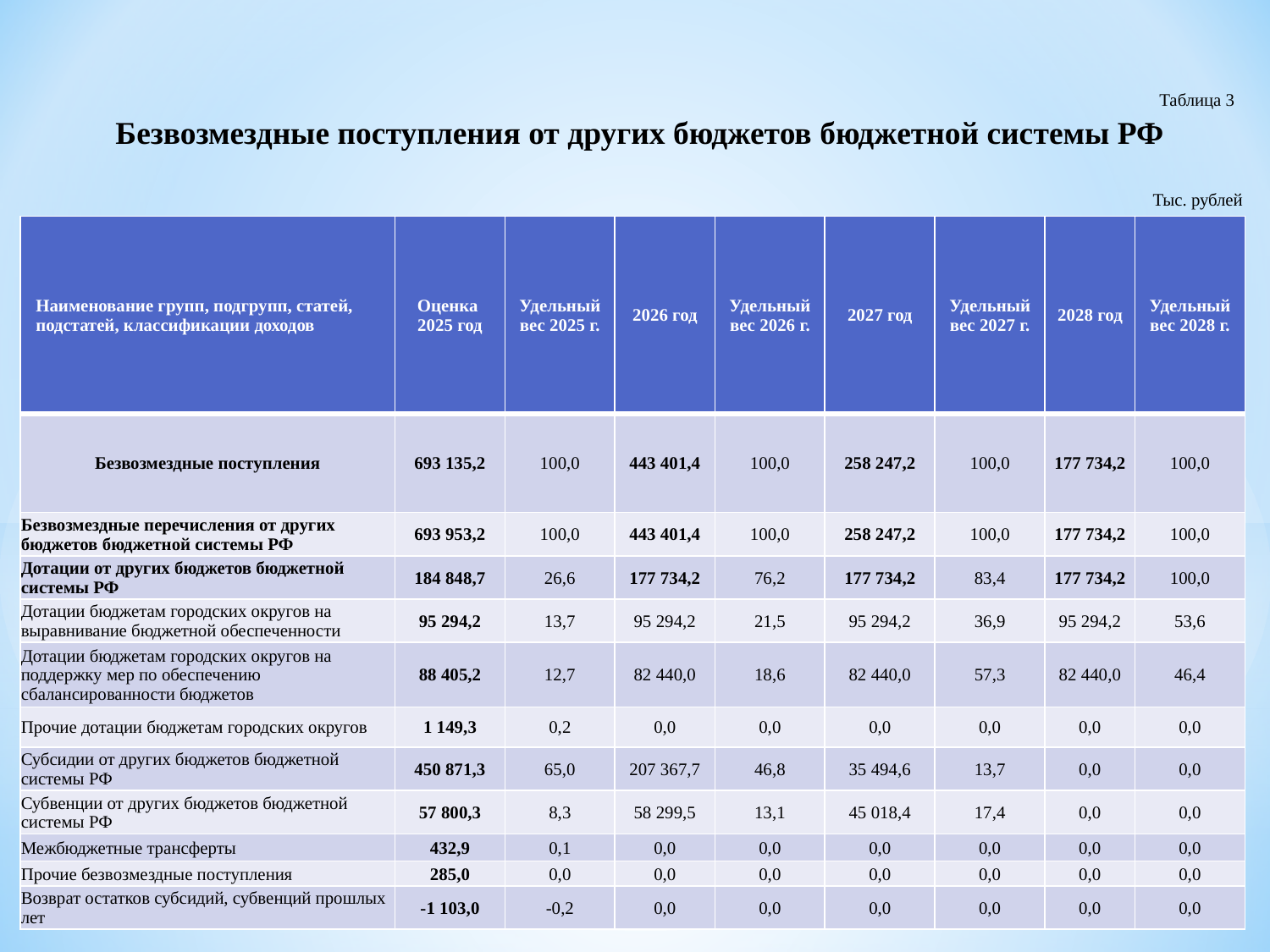

Таблица 3
Безвозмездные поступления от других бюджетов бюджетной системы РФ

Тыс. рублей
| Наименование групп, подгрупп, статей, подстатей, классификации доходов | Оценка 2025 год | Удельный вес 2025 г. | 2026 год | Удельный вес 2026 г. | 2027 год | Удельный вес 2027 г. | 2028 год | Удельный вес 2028 г. |
| --- | --- | --- | --- | --- | --- | --- | --- | --- |
| Безвозмездные поступления | 693 135,2 | 100,0 | 443 401,4 | 100,0 | 258 247,2 | 100,0 | 177 734,2 | 100,0 |
| Безвозмездные перечисления от других бюджетов бюджетной системы РФ | 693 953,2 | 100,0 | 443 401,4 | 100,0 | 258 247,2 | 100,0 | 177 734,2 | 100,0 |
| Дотации от других бюджетов бюджетной системы РФ | 184 848,7 | 26,6 | 177 734,2 | 76,2 | 177 734,2 | 83,4 | 177 734,2 | 100,0 |
| Дотации бюджетам городских округов на выравнивание бюджетной обеспеченности | 95 294,2 | 13,7 | 95 294,2 | 21,5 | 95 294,2 | 36,9 | 95 294,2 | 53,6 |
| Дотации бюджетам городских округов на поддержку мер по обеспечению сбалансированности бюджетов | 88 405,2 | 12,7 | 82 440,0 | 18,6 | 82 440,0 | 57,3 | 82 440,0 | 46,4 |
| Прочие дотации бюджетам городских округов | 1 149,3 | 0,2 | 0,0 | 0,0 | 0,0 | 0,0 | 0,0 | 0,0 |
| Субсидии от других бюджетов бюджетной системы РФ | 450 871,3 | 65,0 | 207 367,7 | 46,8 | 35 494,6 | 13,7 | 0,0 | 0,0 |
| Субвенции от других бюджетов бюджетной системы РФ | 57 800,3 | 8,3 | 58 299,5 | 13,1 | 45 018,4 | 17,4 | 0,0 | 0,0 |
| Межбюджетные трансферты | 432,9 | 0,1 | 0,0 | 0,0 | 0,0 | 0,0 | 0,0 | 0,0 |
| Прочие безвозмездные поступления | 285,0 | 0,0 | 0,0 | 0,0 | 0,0 | 0,0 | 0,0 | 0,0 |
| Возврат остатков субсидий, субвенций прошлых лет | -1 103,0 | -0,2 | 0,0 | 0,0 | 0,0 | 0,0 | 0,0 | 0,0 |